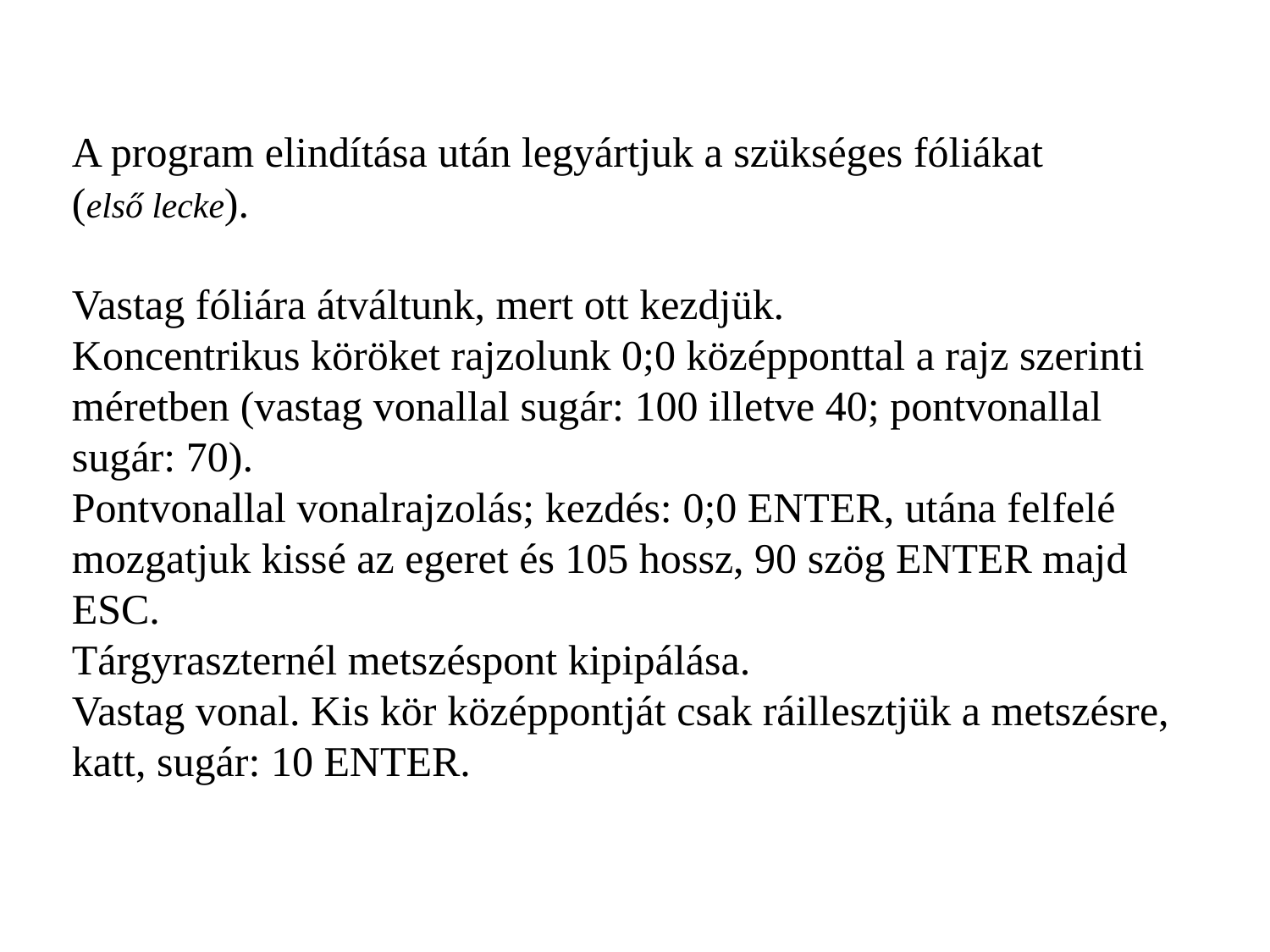

A program elindítása után legyártjuk a szükséges fóliákat
(első lecke).

Vastag fóliára átváltunk, mert ott kezdjük.
Koncentrikus köröket rajzolunk 0;0 középponttal a rajz szerinti méretben (vastag vonallal sugár: 100 illetve 40; pontvonallal sugár: 70).
Pontvonallal vonalrajzolás; kezdés: 0;0 ENTER, utána felfelé mozgatjuk kissé az egeret és 105 hossz, 90 szög ENTER majd ESC.
Tárgyraszternél metszéspont kipipálása.
Vastag vonal. Kis kör középpontját csak ráillesztjük a metszésre, katt, sugár: 10 ENTER.